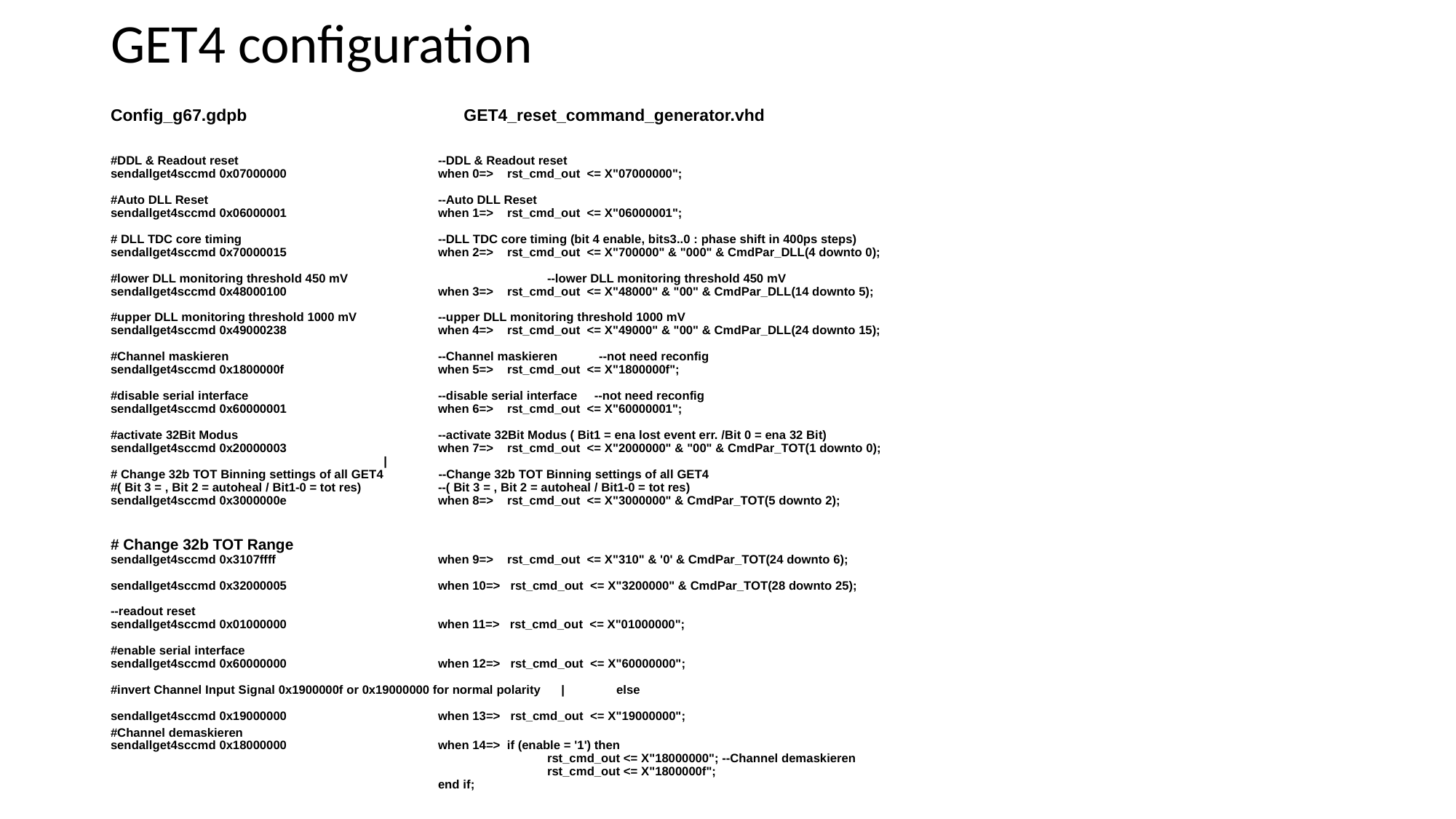

GET4 configuration
Config_g67.gdpb                                              GET4_reset_command_generator.vhd

#DDL & Readout reset                             	--DDL & Readout reset
sendallget4sccmd 0x07000000          		when 0=>    rst_cmd_out  <= X"07000000";

#Auto DLL Reset                                                   	--Auto DLL Reset
sendallget4sccmd 0x06000001                       	when 1=>    rst_cmd_out  <= X"06000001";

# DLL TDC core timing 		--DLL TDC core timing (bit 4 enable, bits3..0 : phase shift in 400ps steps)
sendallget4sccmd 0x70000015                                           	when 2=>    rst_cmd_out  <= X"700000" & "000" & CmdPar_DLL(4 downto 0);

#lower DLL monitoring threshold 450 mV                          	--lower DLL monitoring threshold 450 mV
sendallget4sccmd 0x48000100                                         	when 3=>    rst_cmd_out  <= X"48000" & "00" & CmdPar_DLL(14 downto 5);

#upper DLL monitoring threshold 1000 mV                     	--upper DLL monitoring threshold 1000 mV
sendallget4sccmd 0x49000238                                           	when 4=>    rst_cmd_out  <= X"49000" & "00" & CmdPar_DLL(24 downto 15);

#Channel maskieren                                                  	--Channel maskieren            --not need reconfig
sendallget4sccmd 0x1800000f                                           	when 5=>    rst_cmd_out  <= X"1800000f";

#disable serial interface                                                     	--disable serial interface     --not need reconfig
sendallget4sccmd 0x60000001                                         	when 6=>    rst_cmd_out  <= X"60000001";

#activate 32Bit Modus     		--activate 32Bit Modus ( Bit1 = ena lost event err. /Bit 0 = ena 32 Bit)
sendallget4sccmd 0x20000003                                         	when 7=>    rst_cmd_out  <= X"2000000" & "00" & CmdPar_TOT(1 downto 0);
                                                                               |
# Change 32b TOT Binning settings of all GET4                --Change 32b TOT Binning settings of all GET4
#( Bit 3 = , Bit 2 = autoheal / Bit1-0 = tot res) 	--( Bit 3 = , Bit 2 = autoheal / Bit1-0 = tot res)
sendallget4sccmd 0x3000000e    		when 8=>    rst_cmd_out  <= X"3000000" & CmdPar_TOT(5 downto 2);

# Change 32b TOT Range
sendallget4sccmd 0x3107ffff 		when 9=>    rst_cmd_out  <= X"310" & '0' & CmdPar_TOT(24 downto 6);

sendallget4sccmd 0x32000005 		when 10=>   rst_cmd_out  <= X"3200000" & CmdPar_TOT(28 downto 25);

--readout reset
sendallget4sccmd 0x01000000    		when 11=>   rst_cmd_out  <= X"01000000";

#enable serial interface
sendallget4sccmd 0x60000000    		when 12=>   rst_cmd_out  <= X"60000000";

#invert Channel Input Signal 0x1900000f or 0x19000000 for normal polarity      |               else
sendallget4sccmd 0x19000000    		when 13=>   rst_cmd_out  <= X"19000000";
#Channel demaskieren
sendallget4sccmd 0x18000000 		when 14=>  if (enable = '1') then
                                                                                                  	rst_cmd_out <= X"18000000"; --Channel demaskieren
			                   	rst_cmd_out <= X"1800000f";
                                                                                              	end if;